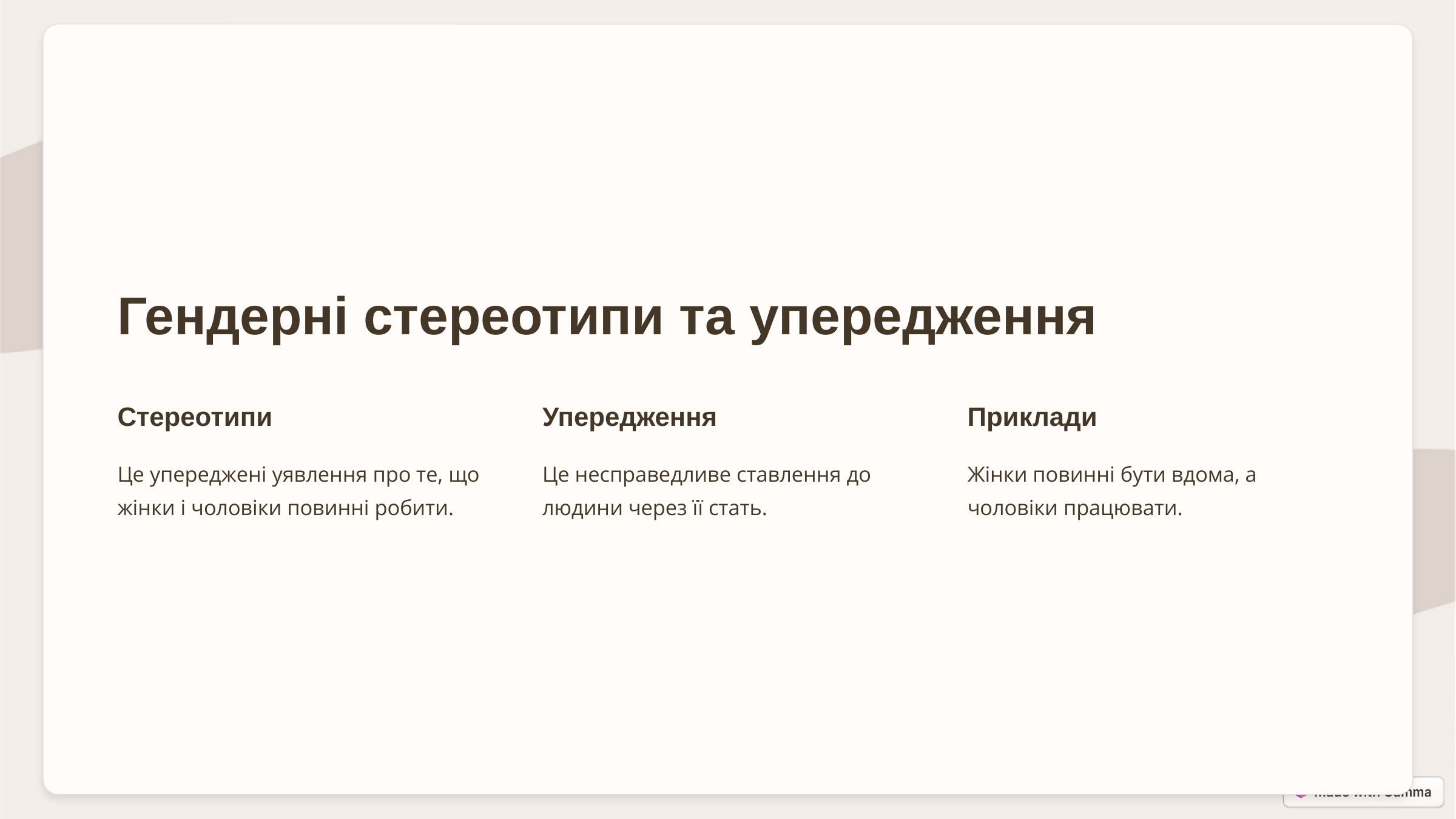

Гендерні стереотипи та упередження
Стереотипи
Упередження
Приклади
Це упереджені уявлення про те, що жінки і чоловіки повинні робити.
Це несправедливе ставлення до людини через її стать.
Жінки повинні бути вдома, а чоловіки працювати.